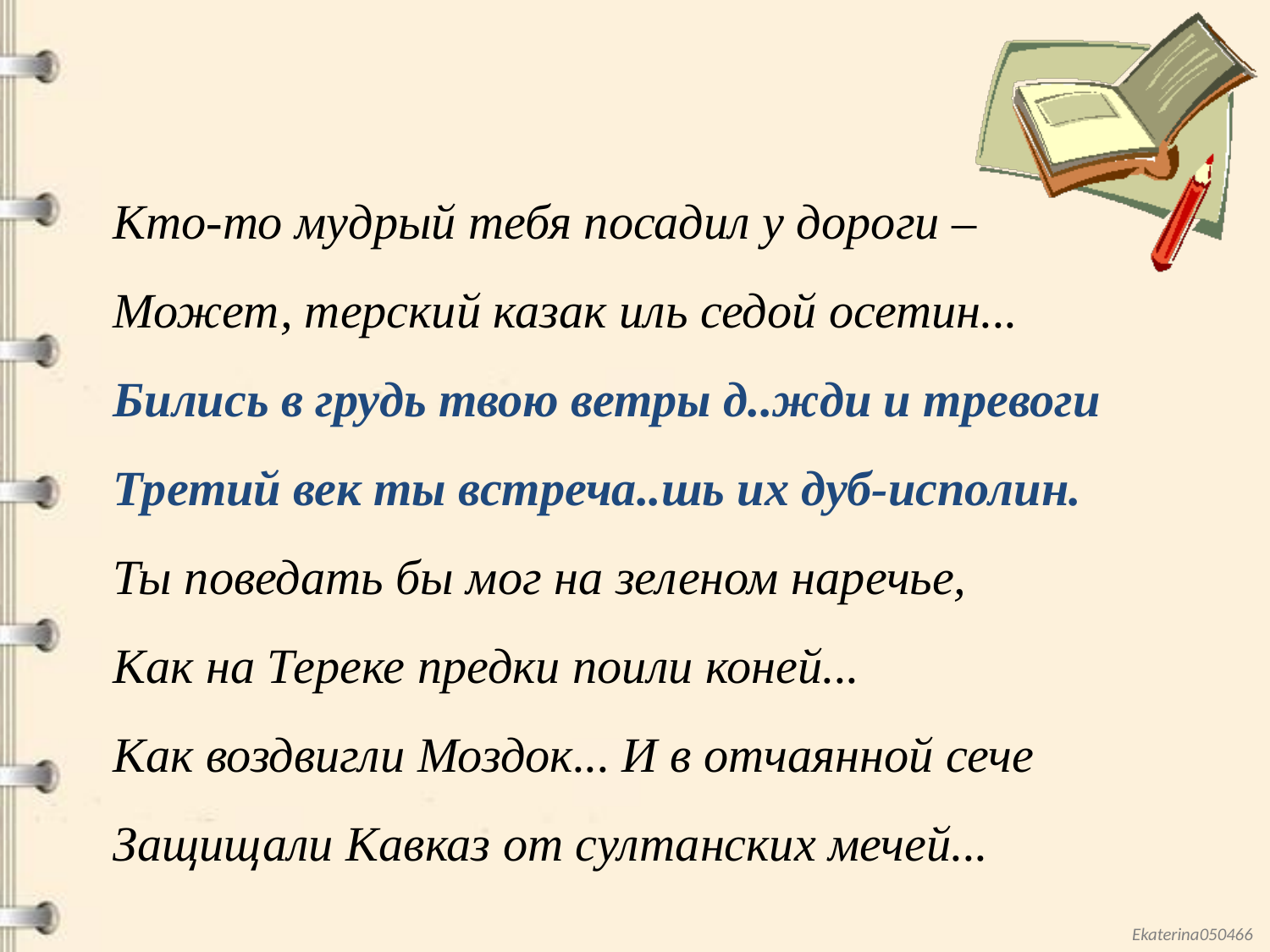

Кто-то мудрый тебя посадил у дороги –
Может, терский казак иль седой осетин...
Бились в грудь твою ветры д..жди и тревоги
Третий век ты встреча..шь их дуб-исполин.
Ты поведать бы мог на зеленом наречье,
Как на Тереке предки поили коней...
Как воздвигли Моздок... И в отчаянной сече
Защищали Кавказ от султанских мечей...
#